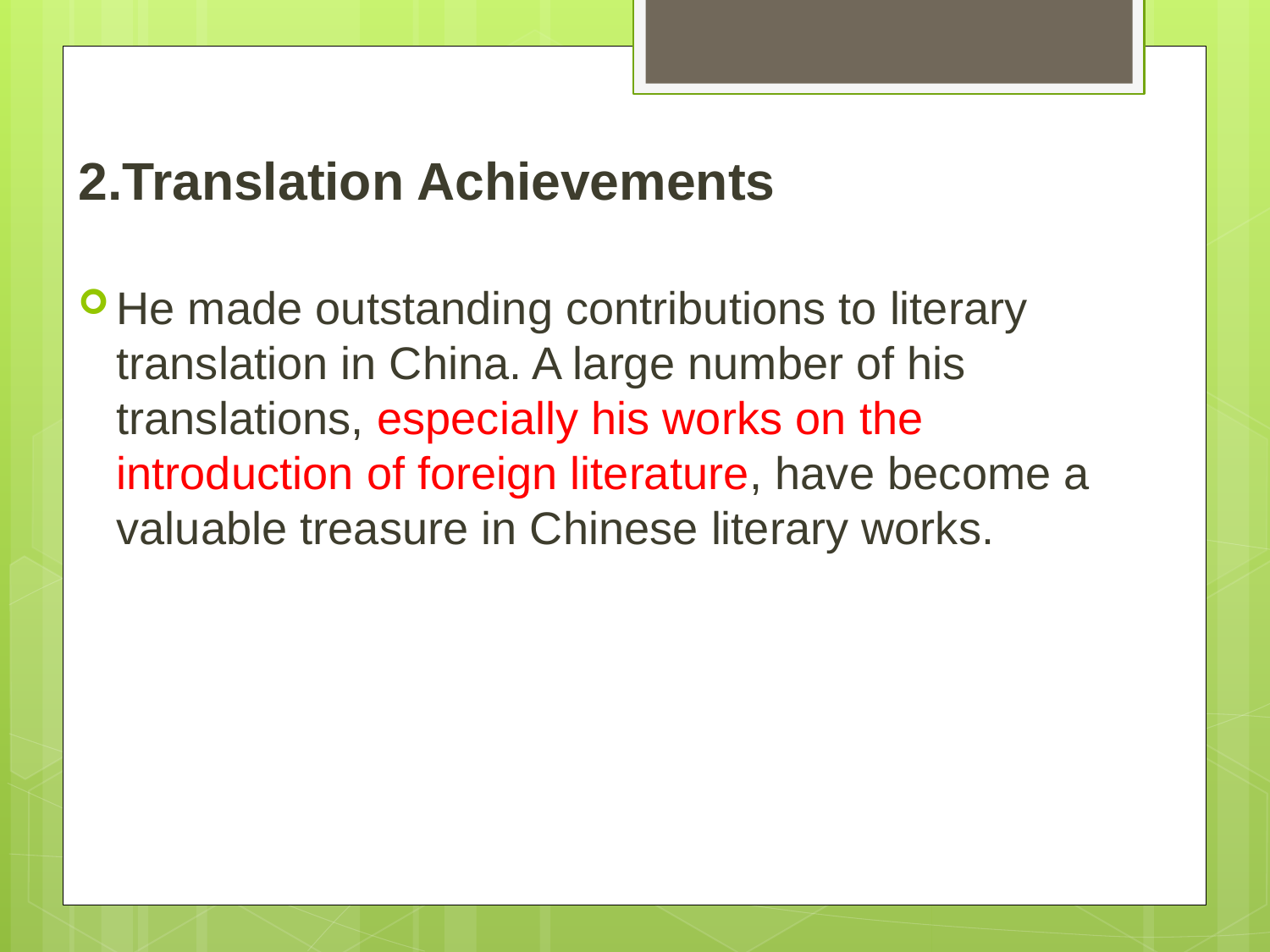

2.Translation Achievements

He made outstanding contributions to literary translation in China. A large number of his translations, especially his works on the introduction of foreign literature, have become a valuable treasure in Chinese literary works.